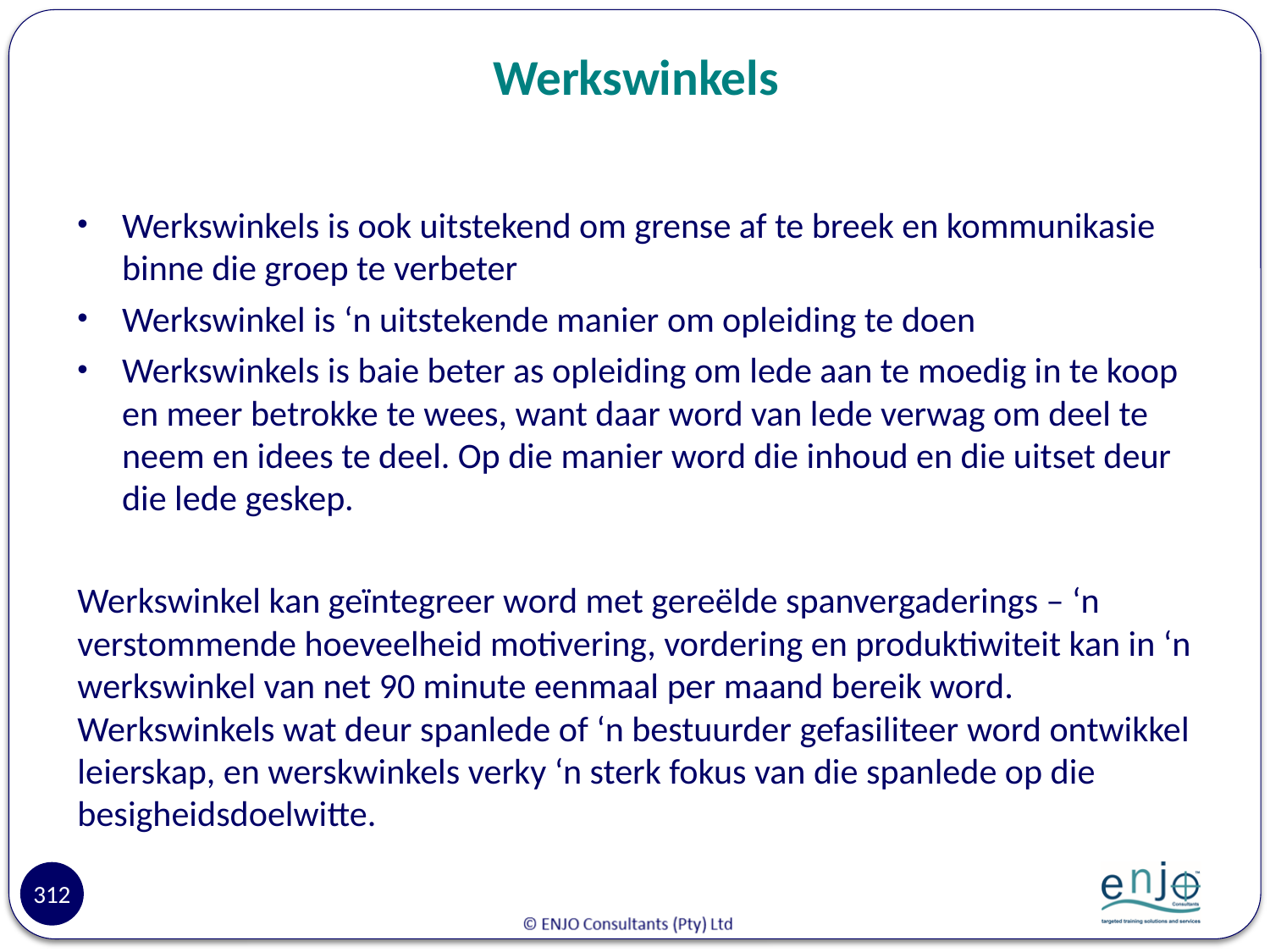

# Werkswinkels
Werkswinkels is ook uitstekend om grense af te breek en kommunikasie binne die groep te verbeter
Werkswinkel is ‘n uitstekende manier om opleiding te doen
Werkswinkels is baie beter as opleiding om lede aan te moedig in te koop en meer betrokke te wees, want daar word van lede verwag om deel te neem en idees te deel. Op die manier word die inhoud en die uitset deur die lede geskep.

Werkswinkel kan geïntegreer word met gereëlde spanvergaderings – ‘n verstommende hoeveelheid motivering, vordering en produktiwiteit kan in ‘n werkswinkel van net 90 minute eenmaal per maand bereik word. Werkswinkels wat deur spanlede of ‘n bestuurder gefasiliteer word ontwikkel leierskap, en werskwinkels verky ‘n sterk fokus van die spanlede op die besigheidsdoelwitte.

312